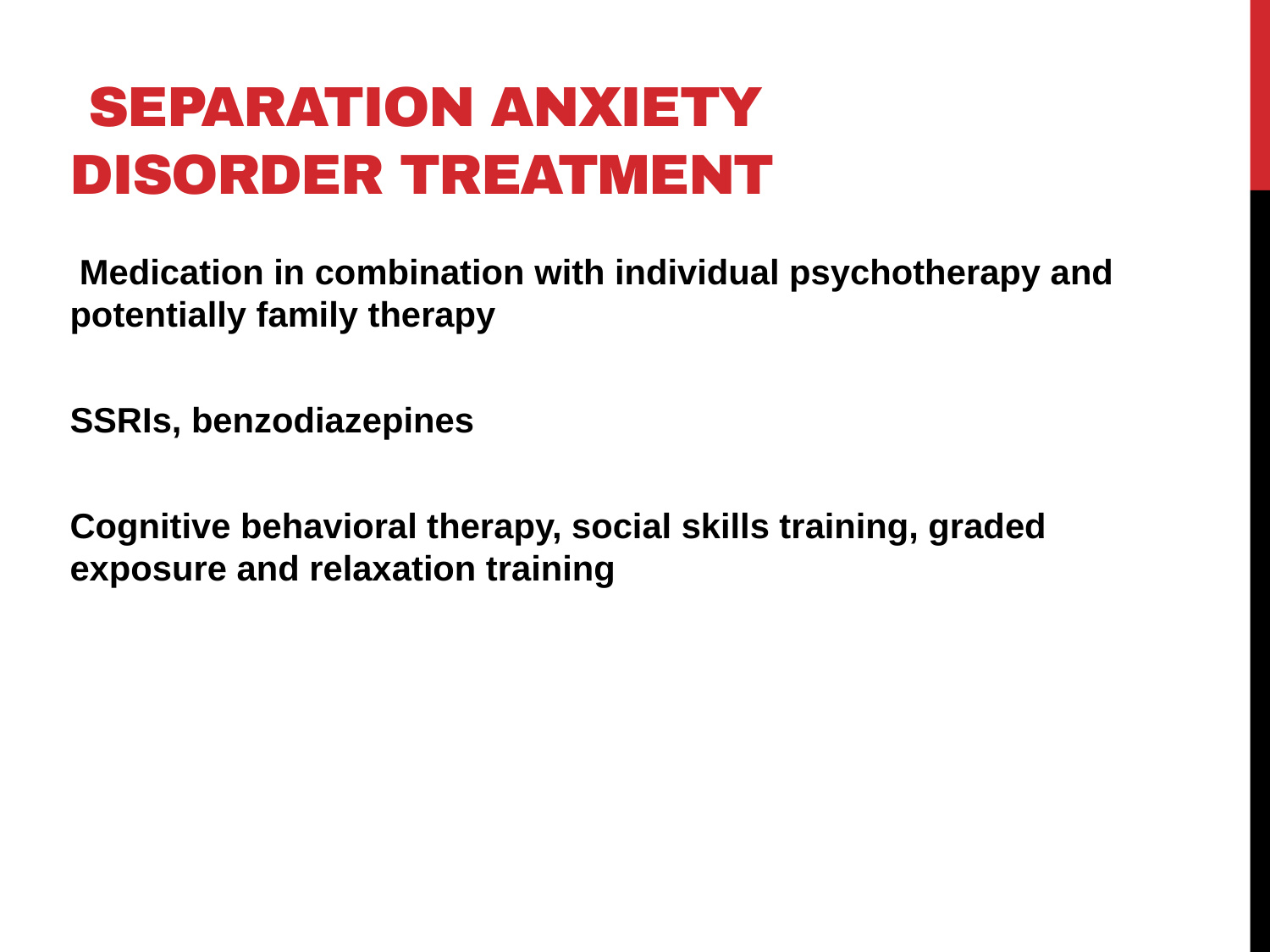

# separation anxiety disorder treatment
 Medication in combination with individual psychotherapy and potentially family therapy

SSRIs, benzodiazepines

Cognitive behavioral therapy, social skills training, graded exposure and relaxation training